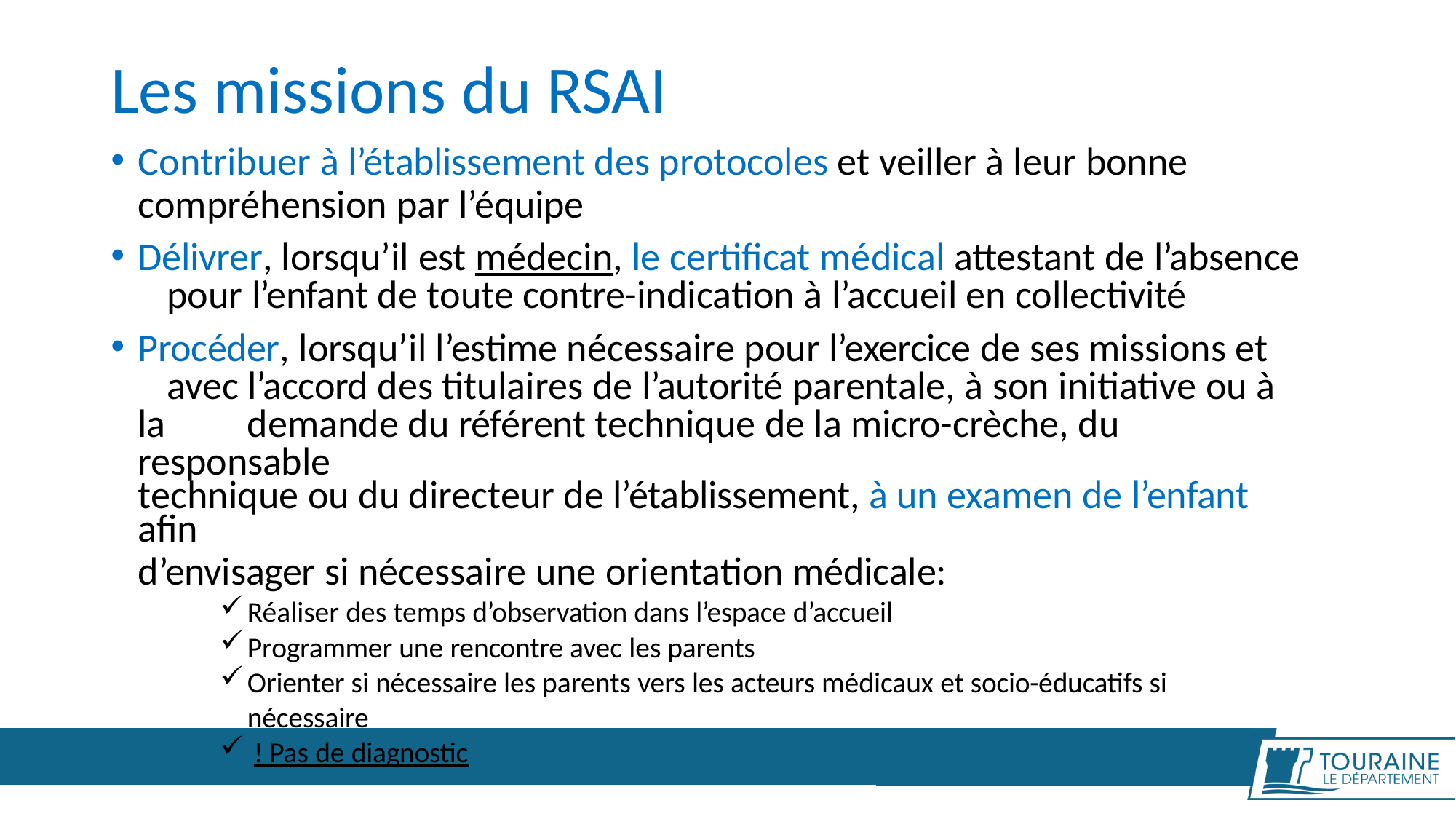

# Les missions du RSAI
Contribuer à l’établissement des protocoles et veiller à leur bonne
compréhension par l’équipe
Délivrer, lorsqu’il est médecin, le certificat médical attestant de l’absence 	pour l’enfant de toute contre-indication à l’accueil en collectivité
Procéder, lorsqu’il l’estime nécessaire pour l’exercice de ses missions et 	avec l’accord des titulaires de l’autorité parentale, à son initiative ou à la 	demande du référent technique de la micro-crèche, du responsable
technique ou du directeur de l’établissement, à un examen de l’enfant afin
d’envisager si nécessaire une orientation médicale:
Réaliser des temps d’observation dans l’espace d’accueil
Programmer une rencontre avec les parents
Orienter si nécessaire les parents vers les acteurs médicaux et socio-éducatifs si nécessaire
! Pas de diagnostic